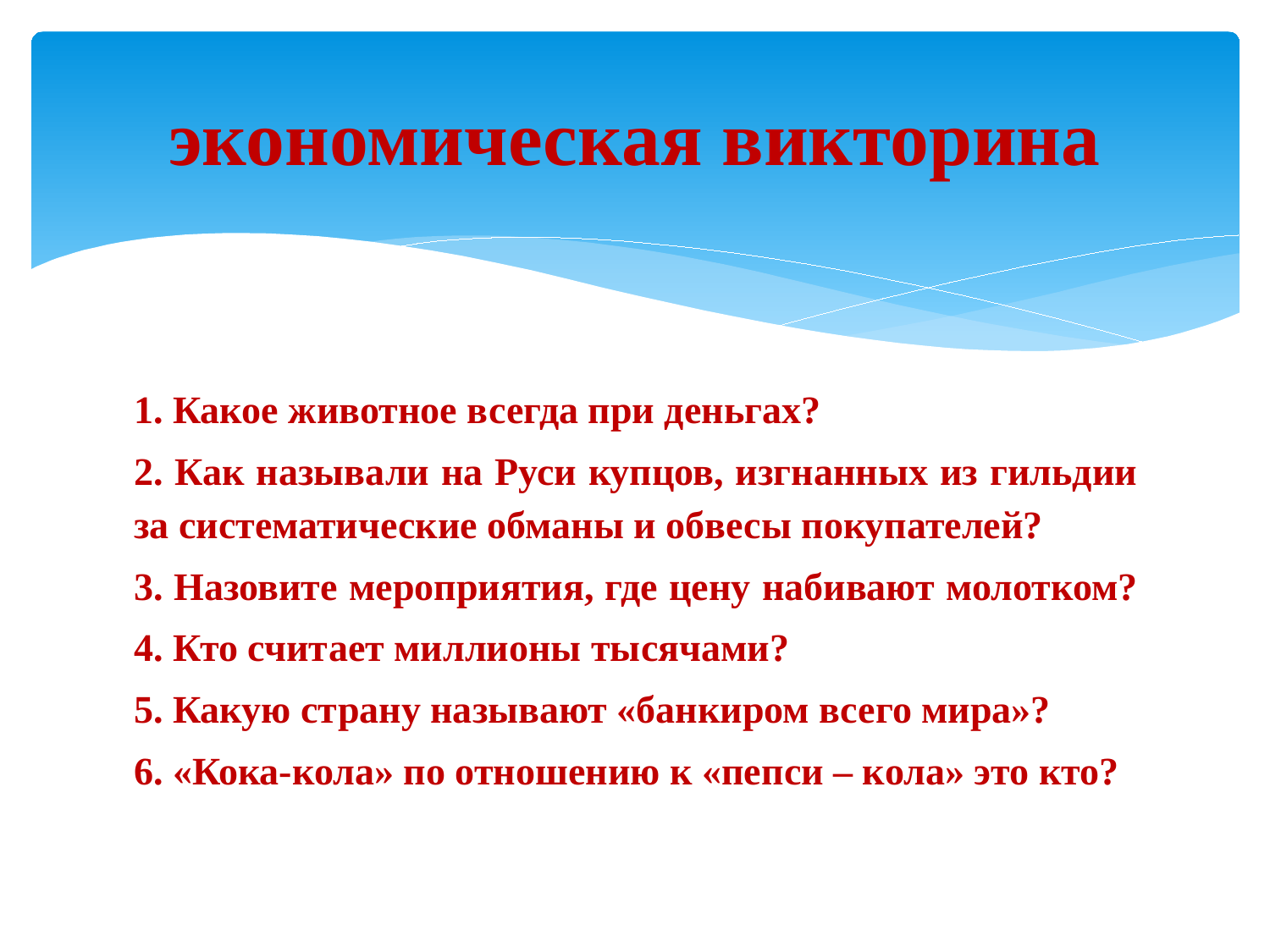

# экономическая викторина
1. Какое животное всегда при деньгах?
2. Как называли на Руси купцов, изгнанных из гильдии за систематические обманы и обвесы покупателей?
3. Назовите мероприятия, где цену набивают молотком?
4. Кто считает миллионы тысячами?
5. Какую страну называют «банкиром всего мира»?
6. «Кока-кола» по отношению к «пепси – кола» это кто?